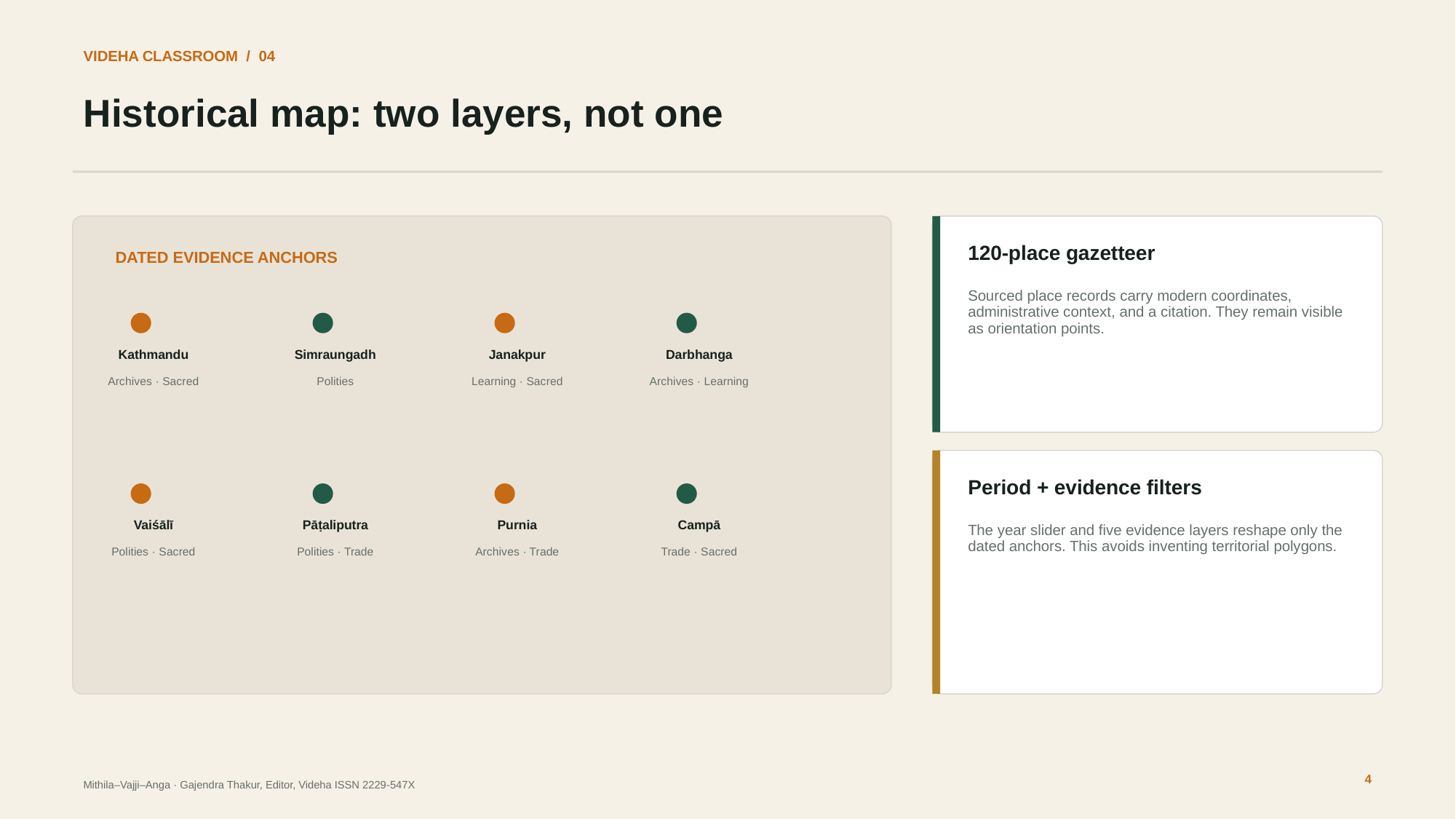

VIDEHA CLASSROOM  /  04
Historical map: two layers, not one

120-place gazetteer
DATED EVIDENCE ANCHORS
Sourced place records carry modern coordinates, administrative context, and a citation. They remain visible as orientation points.

Kathmandu
Simraungadh
Janakpur
Darbhanga
Archives · Sacred
Polities
Learning · Sacred
Archives · Learning

Period + evidence filters

Vaiśālī
Pāṭaliputra
Purnia
Campā
The year slider and five evidence layers reshape only the dated anchors. This avoids inventing territorial polygons.
Polities · Sacred
Polities · Trade
Archives · Trade
Trade · Sacred
4
Mithila–Vajji–Anga · Gajendra Thakur, Editor, Videha ISSN 2229-547X